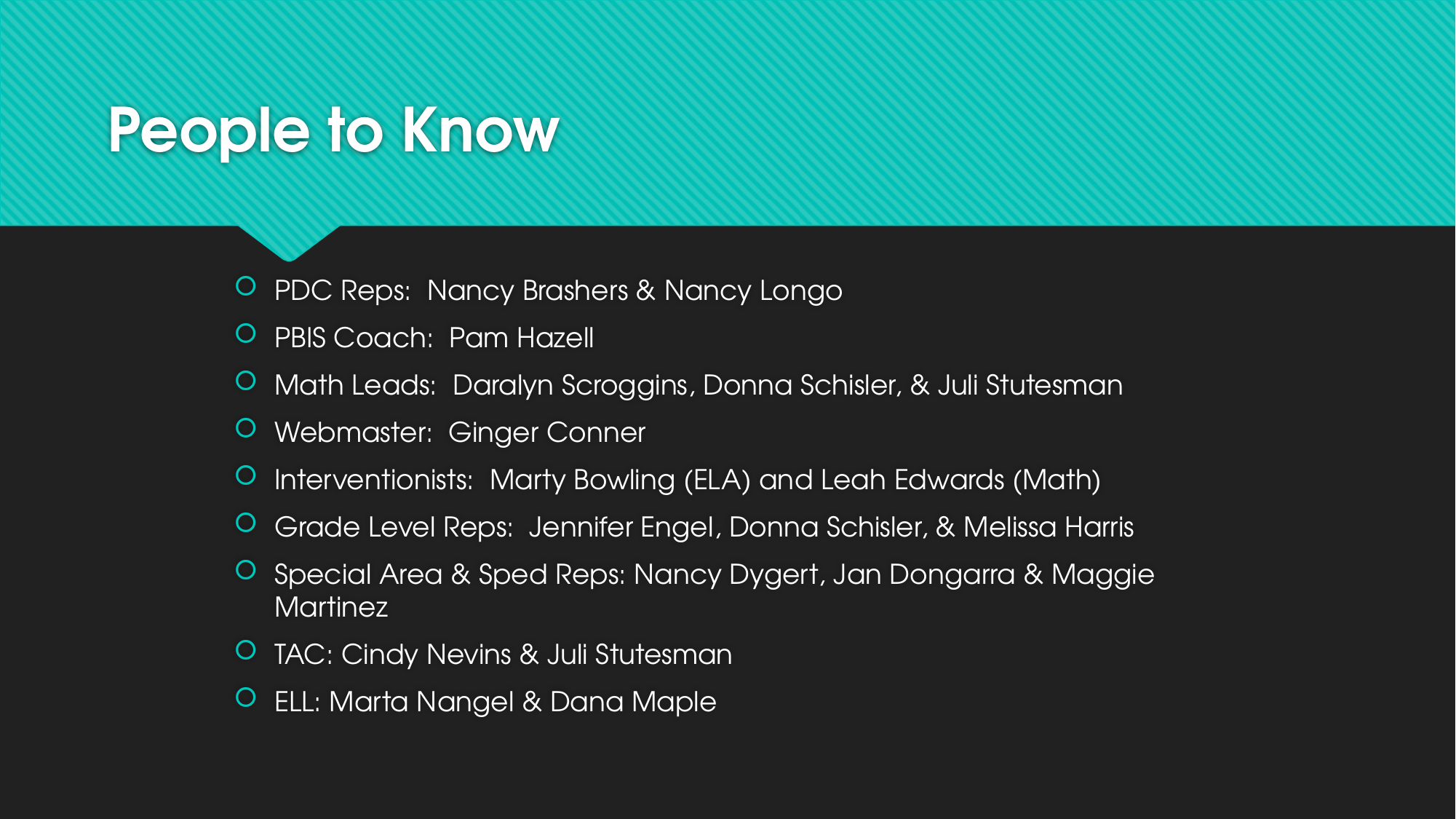

# People to Know
PDC Reps:  Nancy Brashers & Nancy Longo
PBIS Coach:  Pam Hazell
Math Leads:  Daralyn Scroggins, Donna Schisler, & Juli Stutesman
Webmaster:  Ginger Conner
Interventionists:  Marty Bowling (ELA) and Leah Edwards (Math)
Grade Level Reps:  Jennifer Engel, Donna Schisler, & Melissa Harris
Special Area & Sped Reps: Nancy Dygert, Jan Dongarra & Maggie Martinez
TAC: Cindy Nevins & Juli Stutesman
ELL: Marta Nangel & Dana Maple